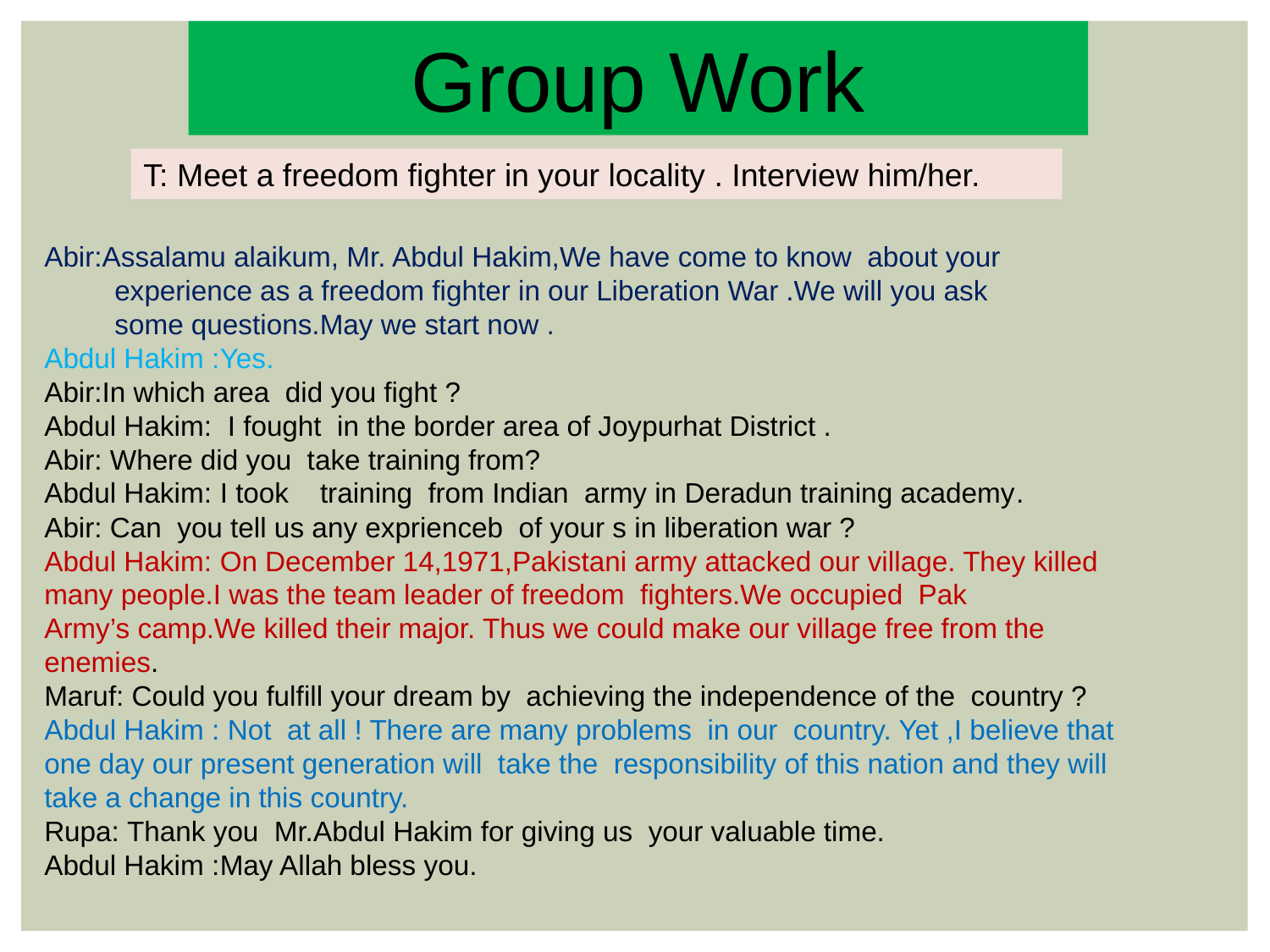

Group Work
T: Meet a freedom fighter in your locality . Interview him/her.
Abir:Assalamu alaikum, Mr. Abdul Hakim,We have come to know  about your
         experience as a freedom fighter in our Liberation War .We will you ask
         some questions.May we start now .
Abdul Hakim :Yes.
Abir:In which area  did you fight ?
Abdul Hakim:  I fought  in the border area of Joypurhat District .
Abir: Where did you  take training from?
Abdul Hakim: I took    training  from Indian  army in Deradun training academy.
Abir: Can  you tell us any exprienceb  of your s in liberation war ?
Abdul Hakim: On December 14,1971,Pakistani army attacked our village. They killed many people.I was the team leader of freedom  fighters.We occupied  Pak
Army’s camp.We killed their major. Thus we could make our village free from the enemies.
Maruf: Could you fulfill your dream by  achieving the independence of the  country ?
Abdul Hakim : Not  at all ! There are many problems  in our  country. Yet ,I believe that  one day our present generation will  take the  responsibility of this nation and they will take a change in this country.
Rupa: Thank you  Mr.Abdul Hakim for giving us  your valuable time.
Abdul Hakim :May Allah bless you.